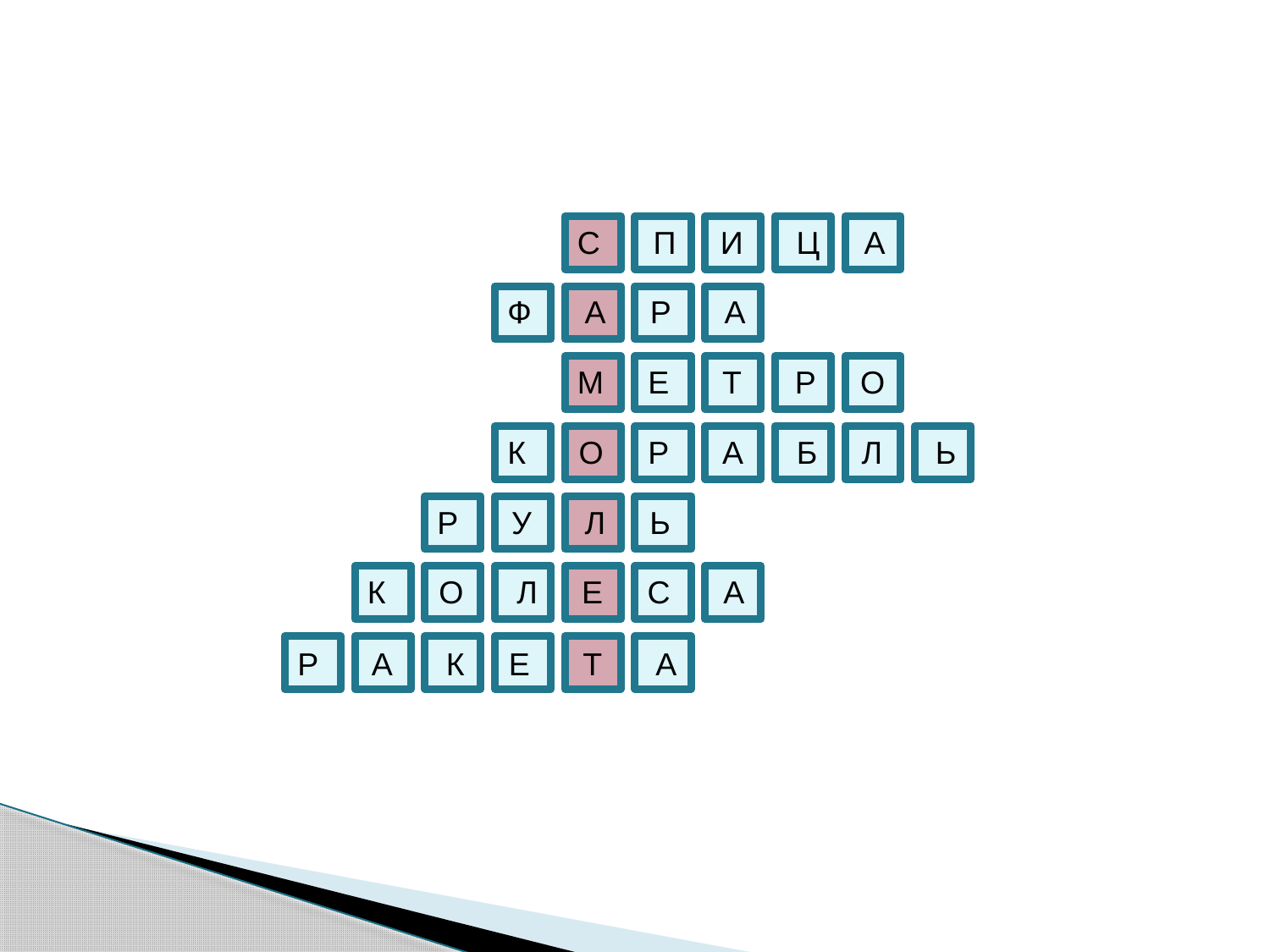

С      П     И      Ц     А

Ф      А     Р      А

М     Е      Т      Р     О

К      О     Р      А      Б     Л      Ь

Р      У      Л     Ь

К      О      Л     Е     С      А

Р      А      К     Е      Т      А